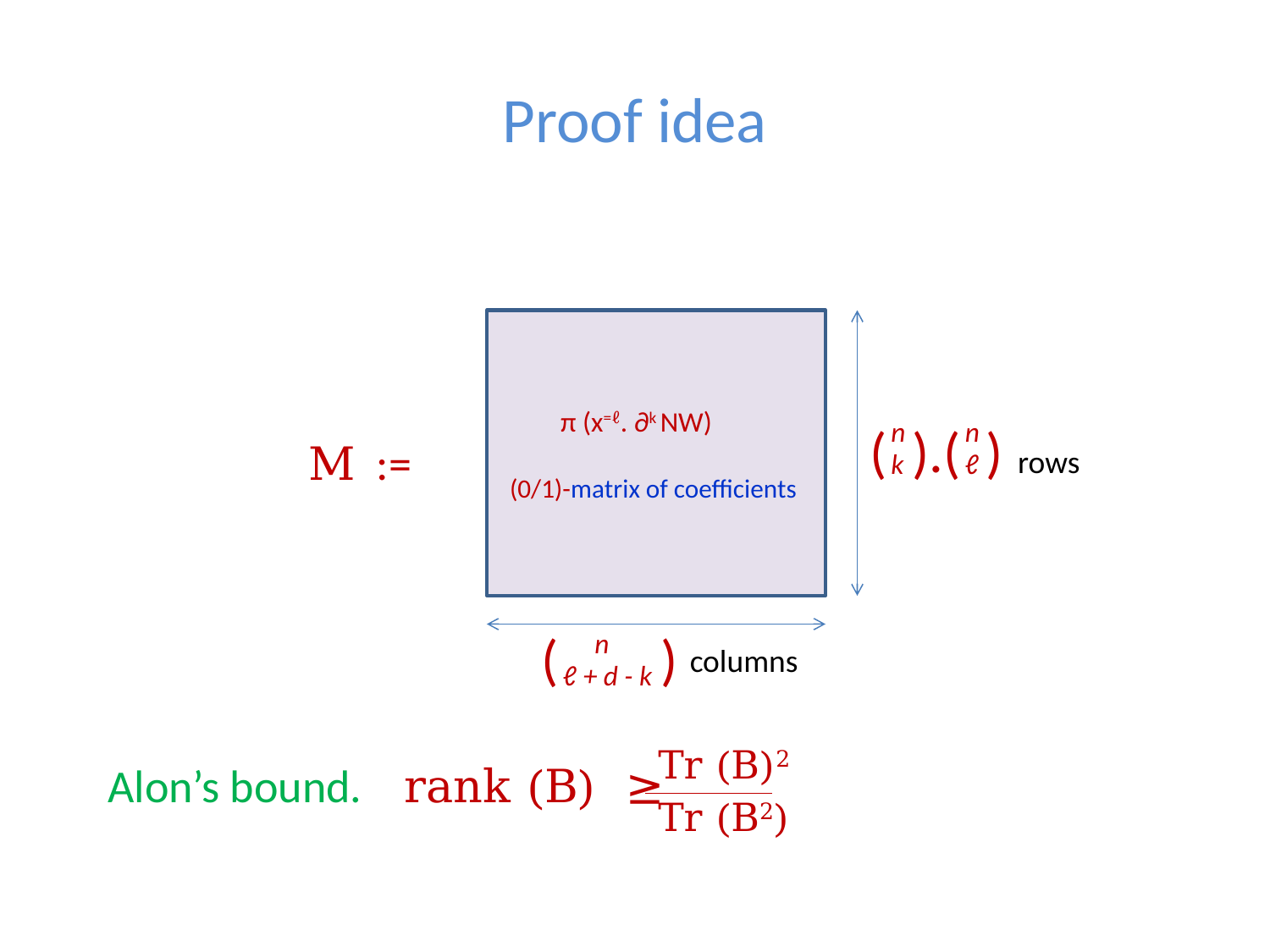

# Proof idea

Alon’s bound.    rank (B)  ≥

        π (x=ℓ. ∂k NW)

(0/1)-matrix of coefficients
n
n
(  ).(  )
M  :=
rows
k
ℓ
(        )
n
columns
ℓ + d - k
Tr (B)2
Tr (B2)